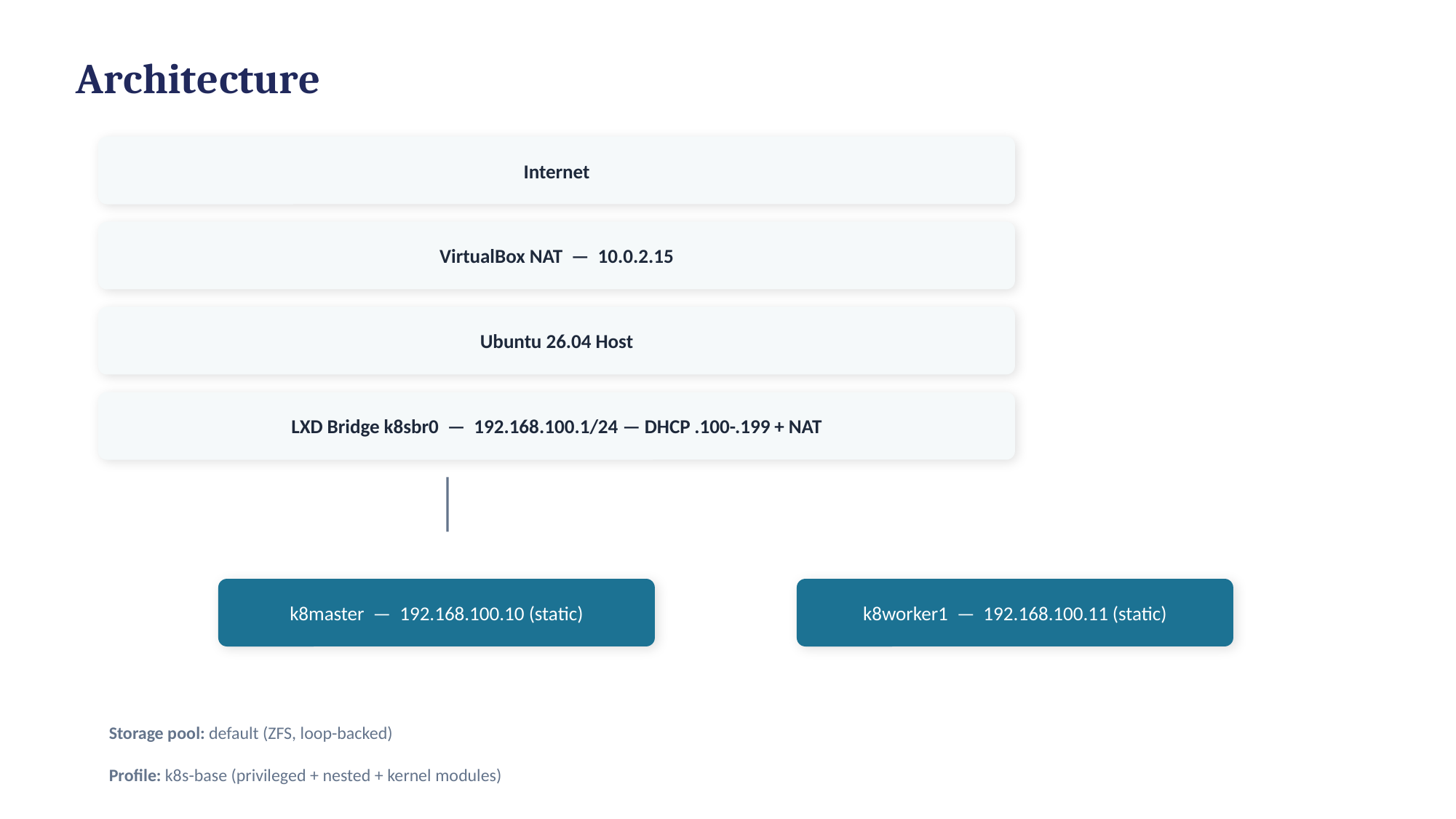

Architecture

Internet

VirtualBox NAT  —  10.0.2.15

Ubuntu 26.04 Host

LXD Bridge k8sbr0  —  192.168.100.1/24 — DHCP .100-.199 + NAT

k8master  —  192.168.100.10 (static)

k8worker1  —  192.168.100.11 (static)
Storage pool: default (ZFS, loop-backed)

Profile: k8s-base (privileged + nested + kernel modules)